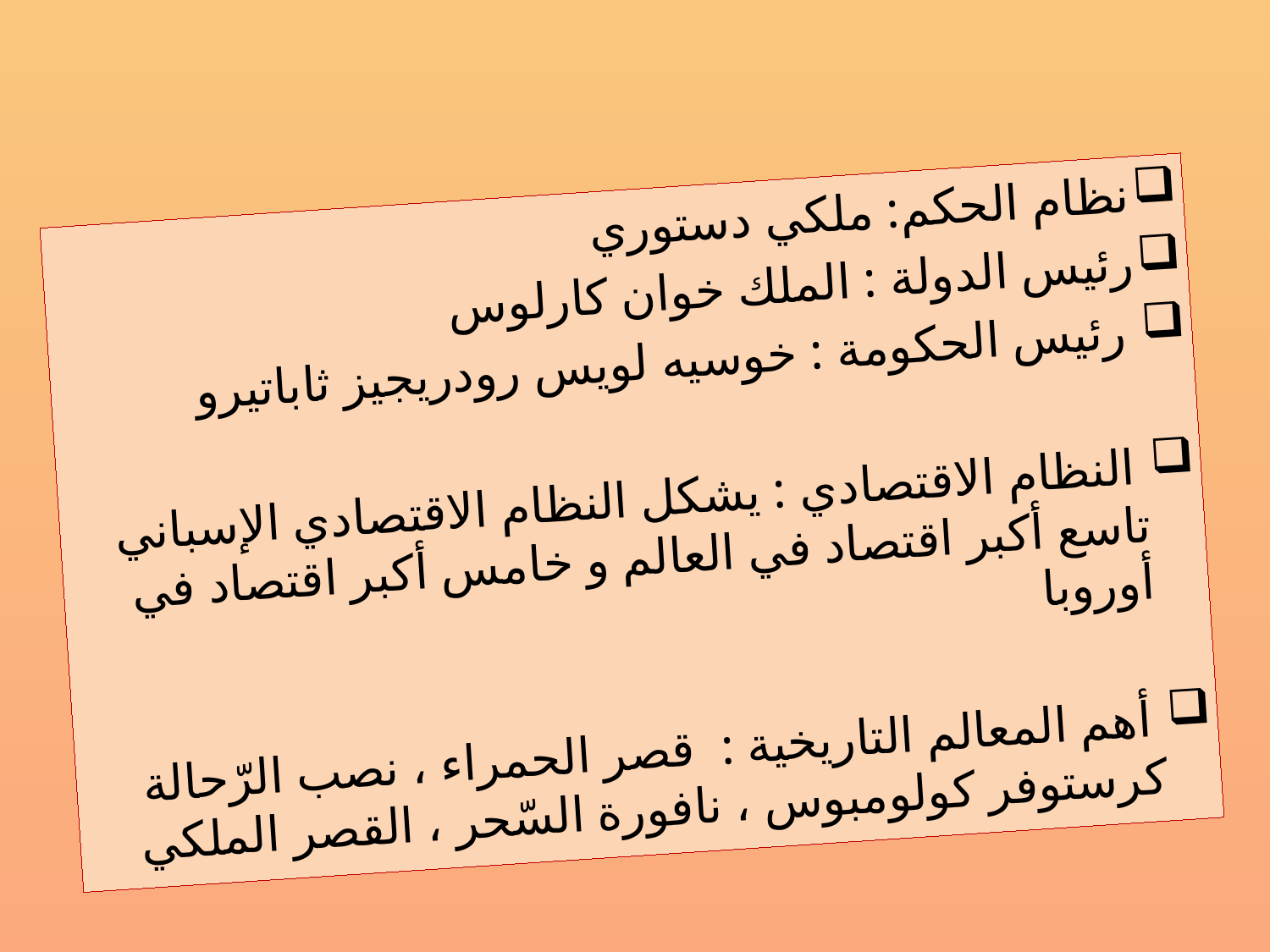

نظام الحكم: ملكي دستوري
رئيس الدولة : الملك خوان كارلوس
 رئيس الحكومة : خوسيه لويس رودريجيز ثاباتيرو

 النظام الاقتصادي : يشكل النظام الاقتصادي الإسباني تاسع أكبر اقتصاد في العالم و خامس أكبر اقتصاد في أوروبا

 أهم المعالم التاريخية :  قصر الحمراء ، نصب الرّحالة كرستوفر كولومبوس ، نافورة السّحر ، القصر الملكي